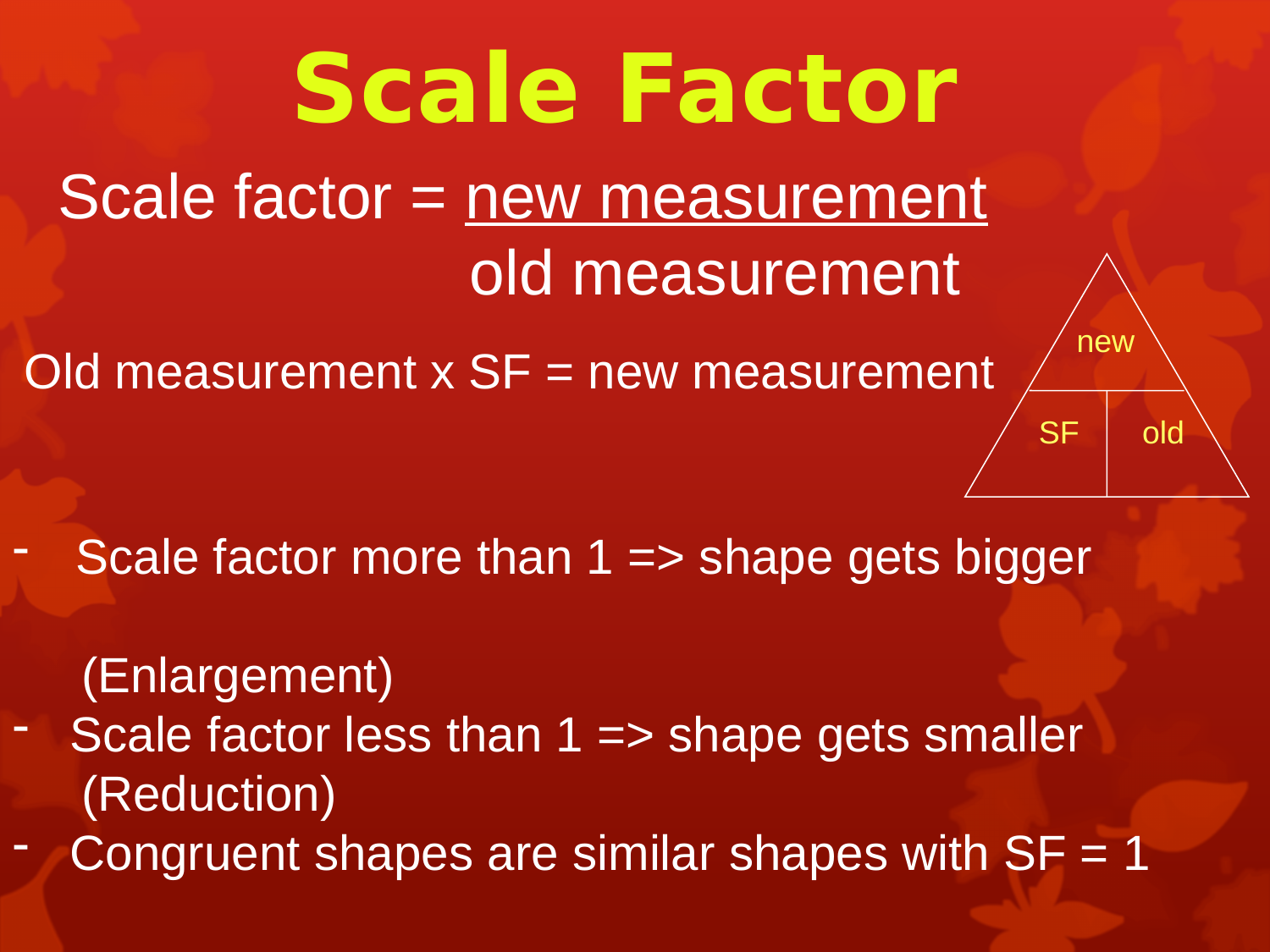

Scale Factor
Scale factor = new measurement
		         old measurement

new

SF
old
Old measurement x SF = new measurement
Scale factor more than 1 => shape gets bigger
     (Enlargement)
   Scale factor less than 1 => shape gets smaller
     (Reduction)
   Congruent shapes are similar shapes with SF = 1